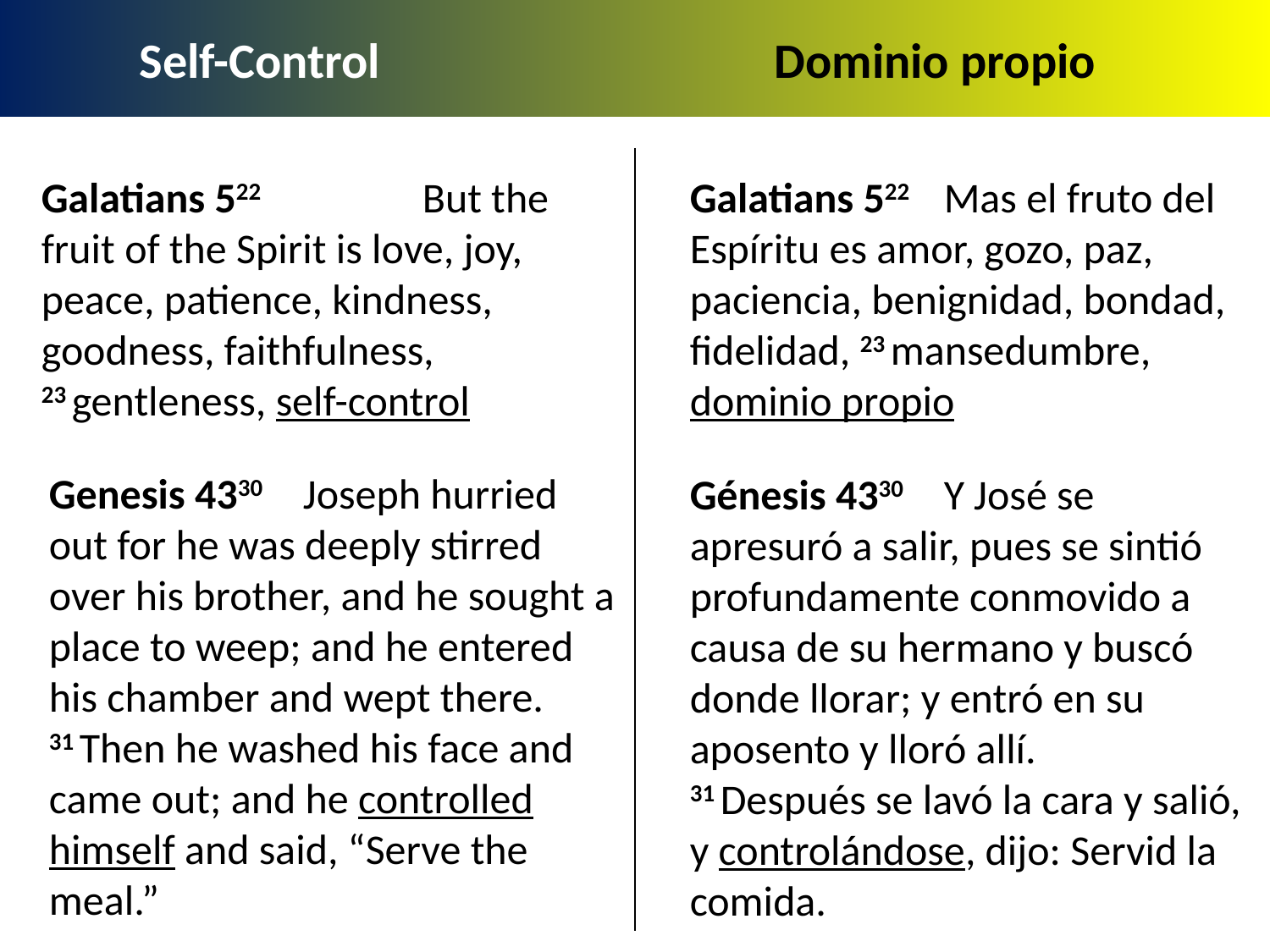

Self-Control				Dominio propio
Galatians 522 		But the fruit of the Spirit is love, joy, peace, patience, kindness, goodness, faithfulness, 23 gentleness, self-control
Galatians 522 	Mas el fruto del Espíritu es amor, gozo, paz, paciencia, benignidad, bondad, fidelidad, 23 mansedumbre, dominio propio
Genesis 4330	Joseph hurried out for he was deeply stirred over his brother, and he sought a place to weep; and he entered his chamber and wept there.
31 Then he washed his face and came out; and he controlled himself and said, “Serve the meal.”
Génesis 4330 	Y José se apresuró a salir, pues se sintió profundamente conmovido a causa de su hermano y buscó donde llorar; y entró en su aposento y lloró allí.
31 Después se lavó la cara y salió, y controlándose, dijo: Servid la comida.